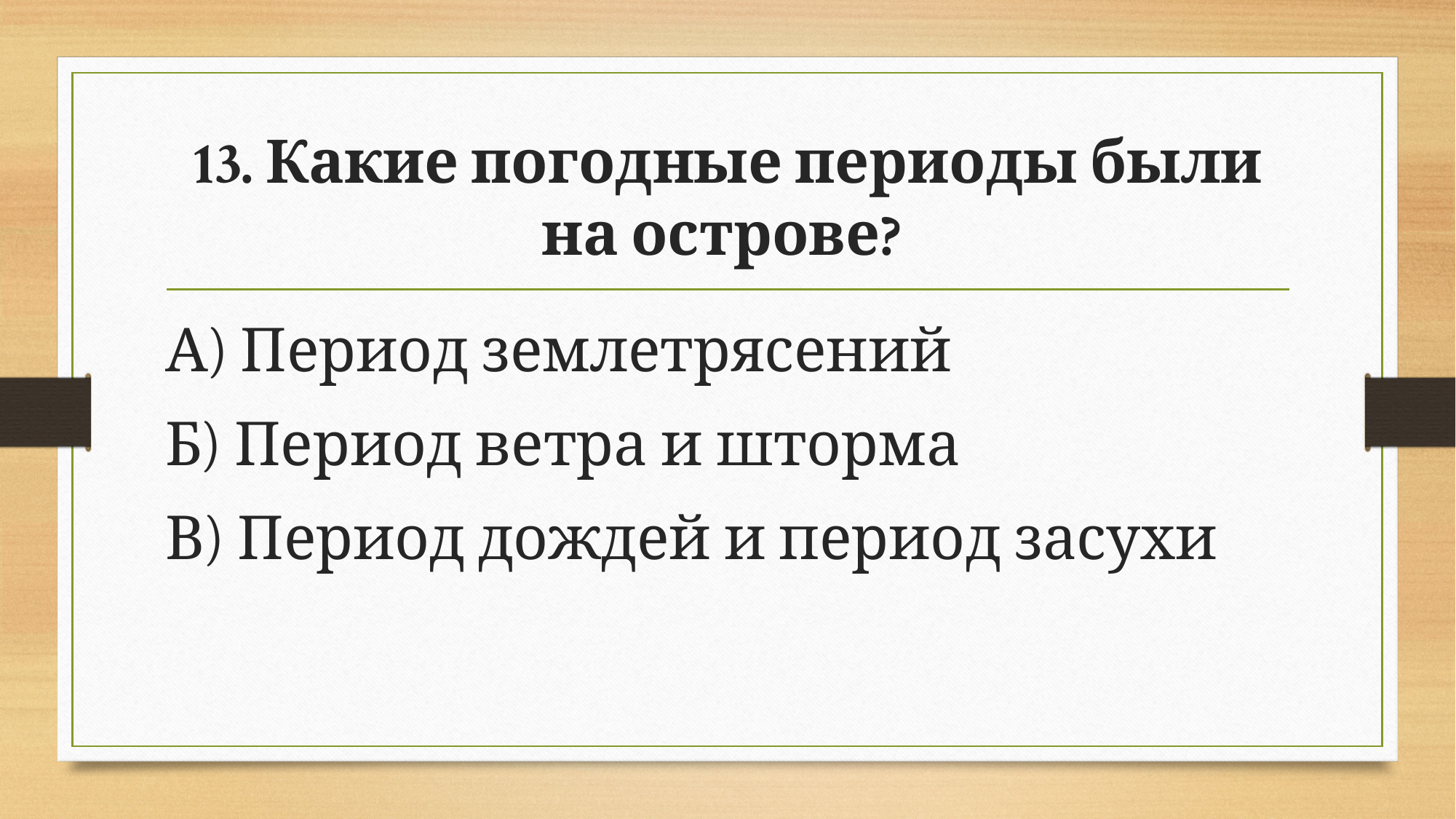

# 13. Какие погодные периоды были на острове?
А) Период землетрясений
Б) Период ветра и шторма
В) Период дождей и период засухи